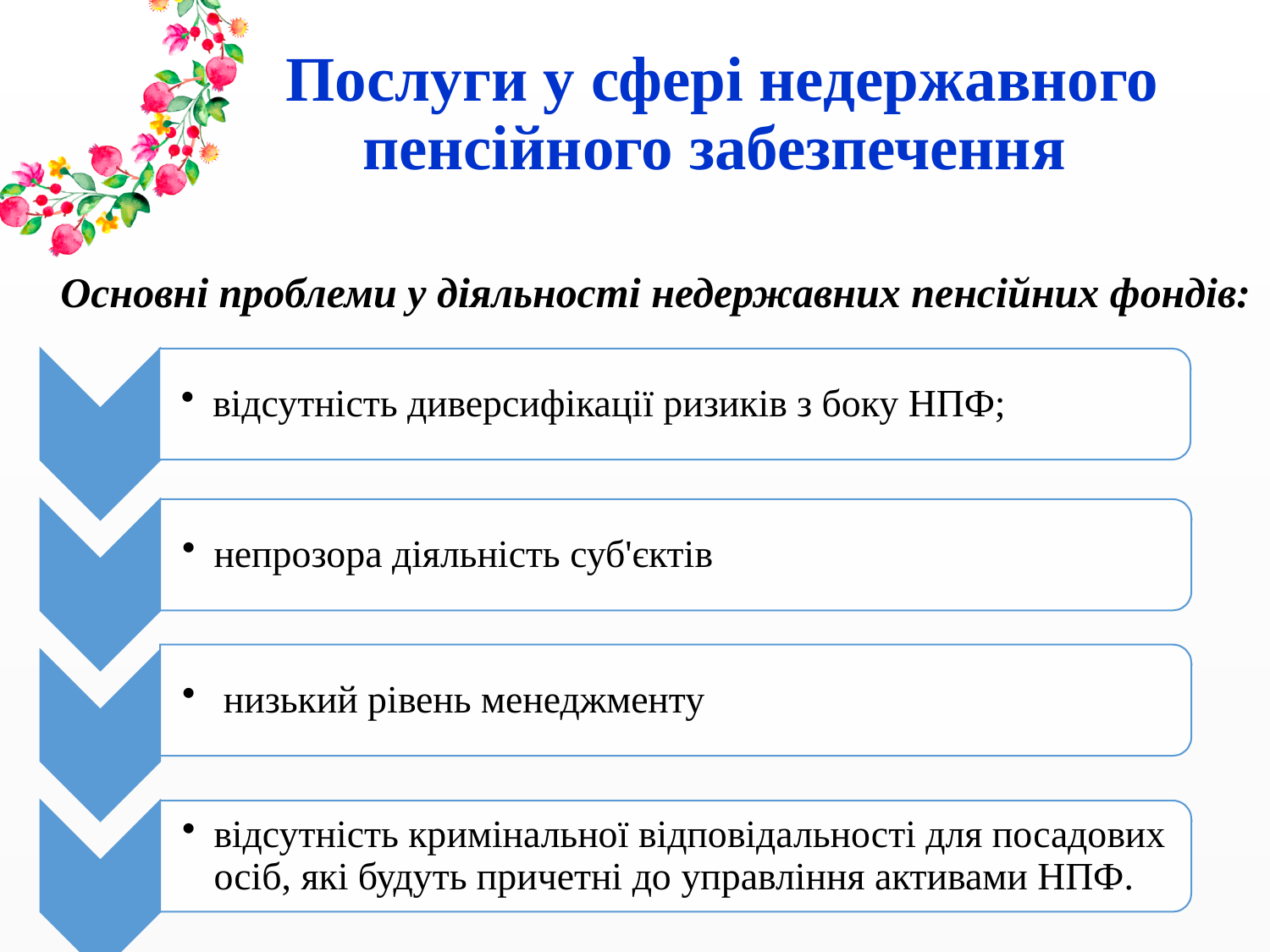

Послуги у сфері недержавного пенсійного забезпечення
# Основні проблеми у діяльності недержавних пенсійних фондів:

відсутність диверсифікації ризиків з боку НПФ;

непрозора діяльність суб'єктів

 низький рівень менеджменту

відсутність кримінальної відповідальності для посадових осіб, які будуть причетні до управління активами НПФ.